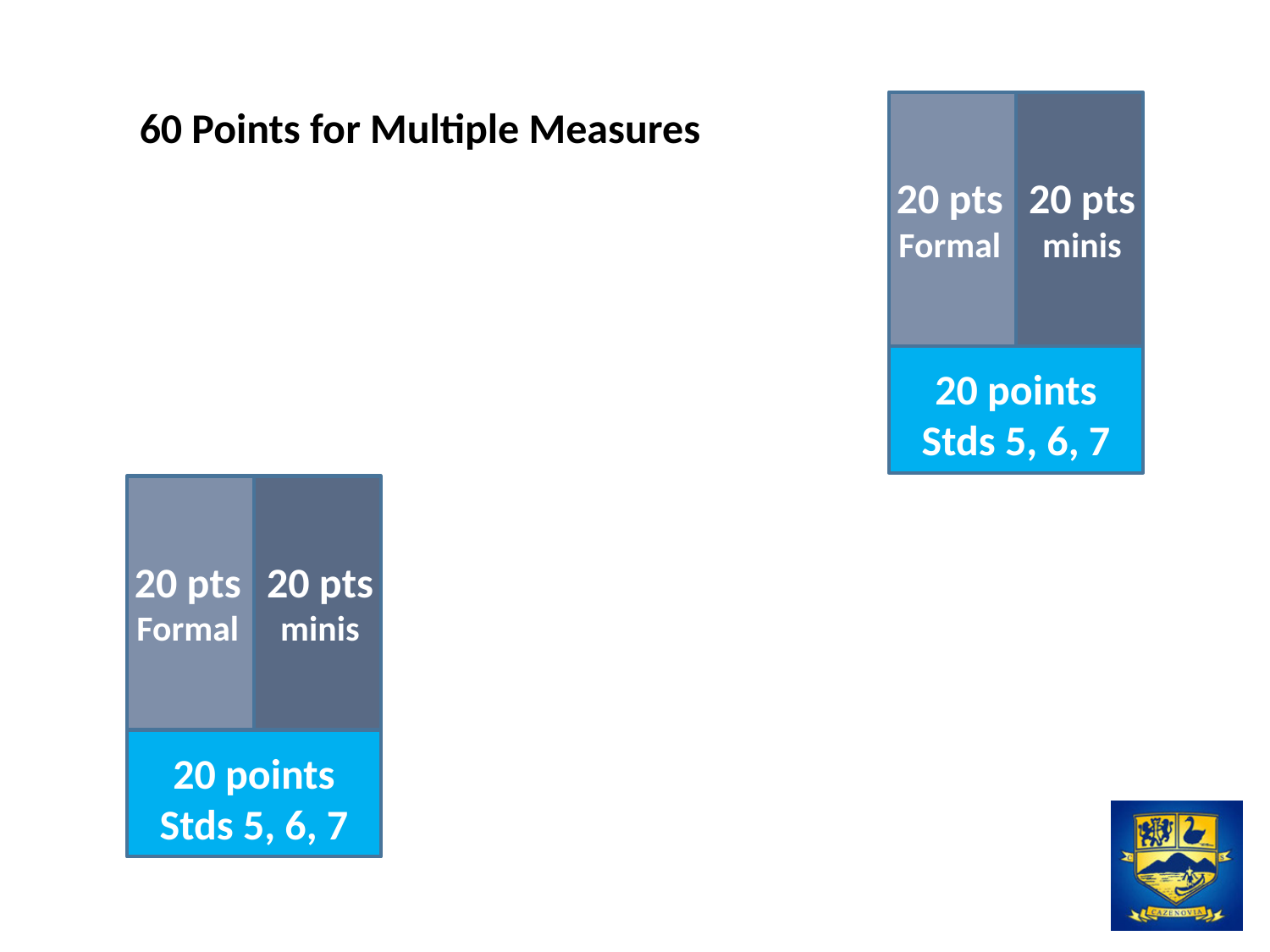

60 Points for Multiple Measures

20 pts
Formal
20 pts
minis

20 points
Stds 5, 6, 7

20 pts
Formal
20 pts
minis

20 points
Stds 5, 6, 7